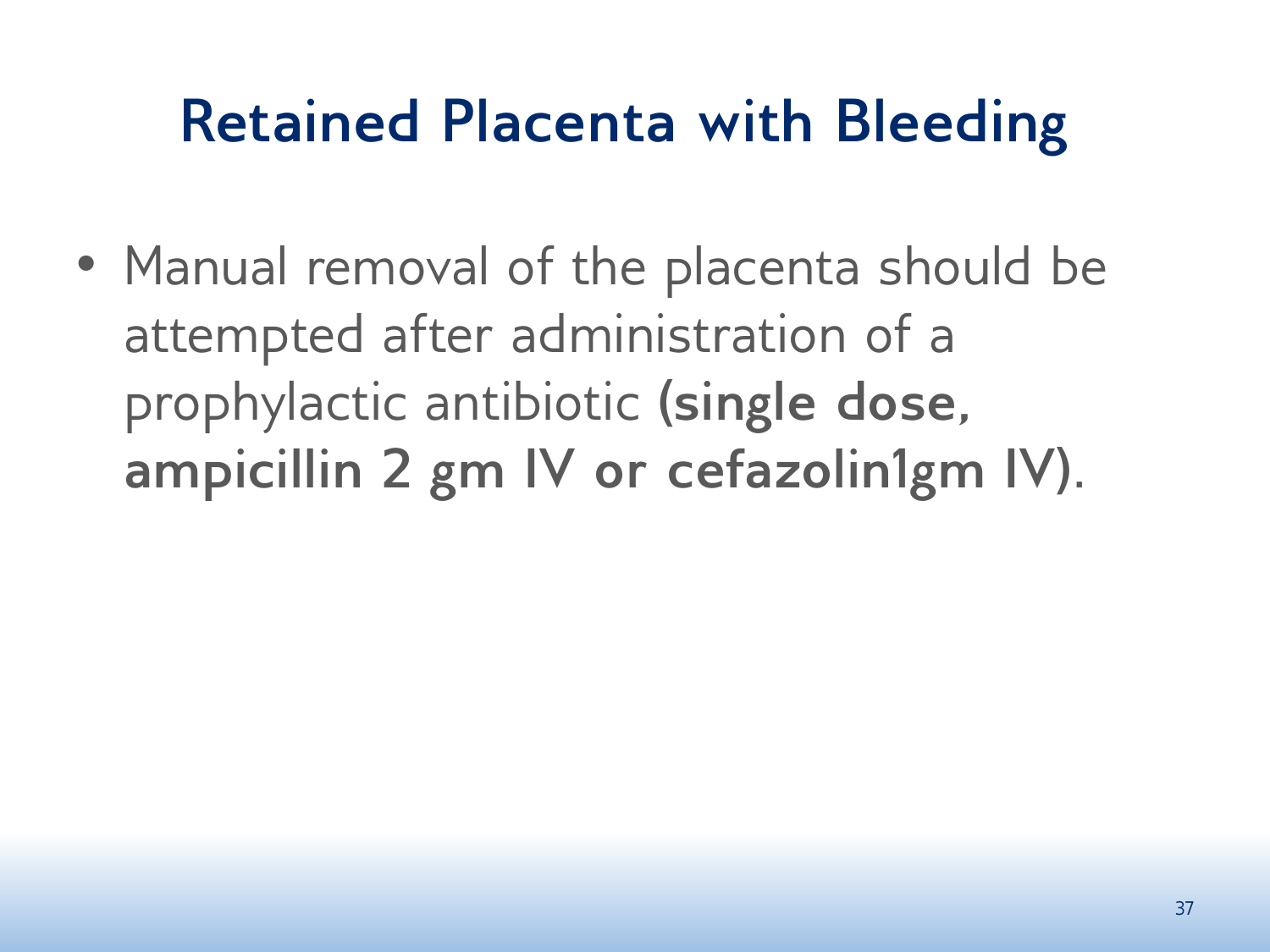

# Retained Placenta with Bleeding
Manual removal of the placenta should be attempted after administration of a prophylactic antibiotic (single dose, ampicillin 2 gm IV or cefazolin1gm IV).
37